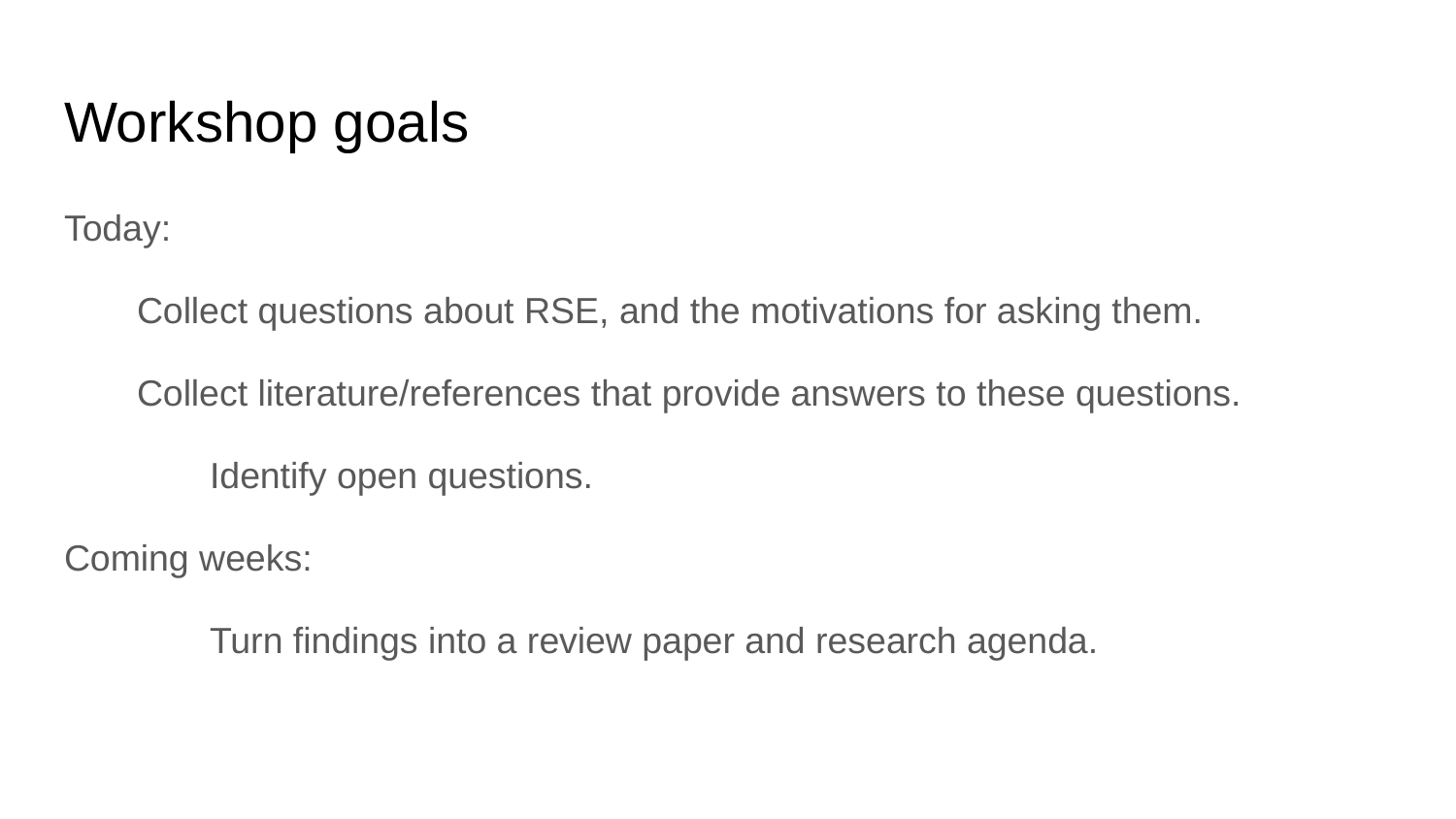

# Workshop goals
Today:
Collect questions about RSE, and the motivations for asking them.
Collect literature/references that provide answers to these questions.
	Identify open questions.
Coming weeks:
	Turn findings into a review paper and research agenda.